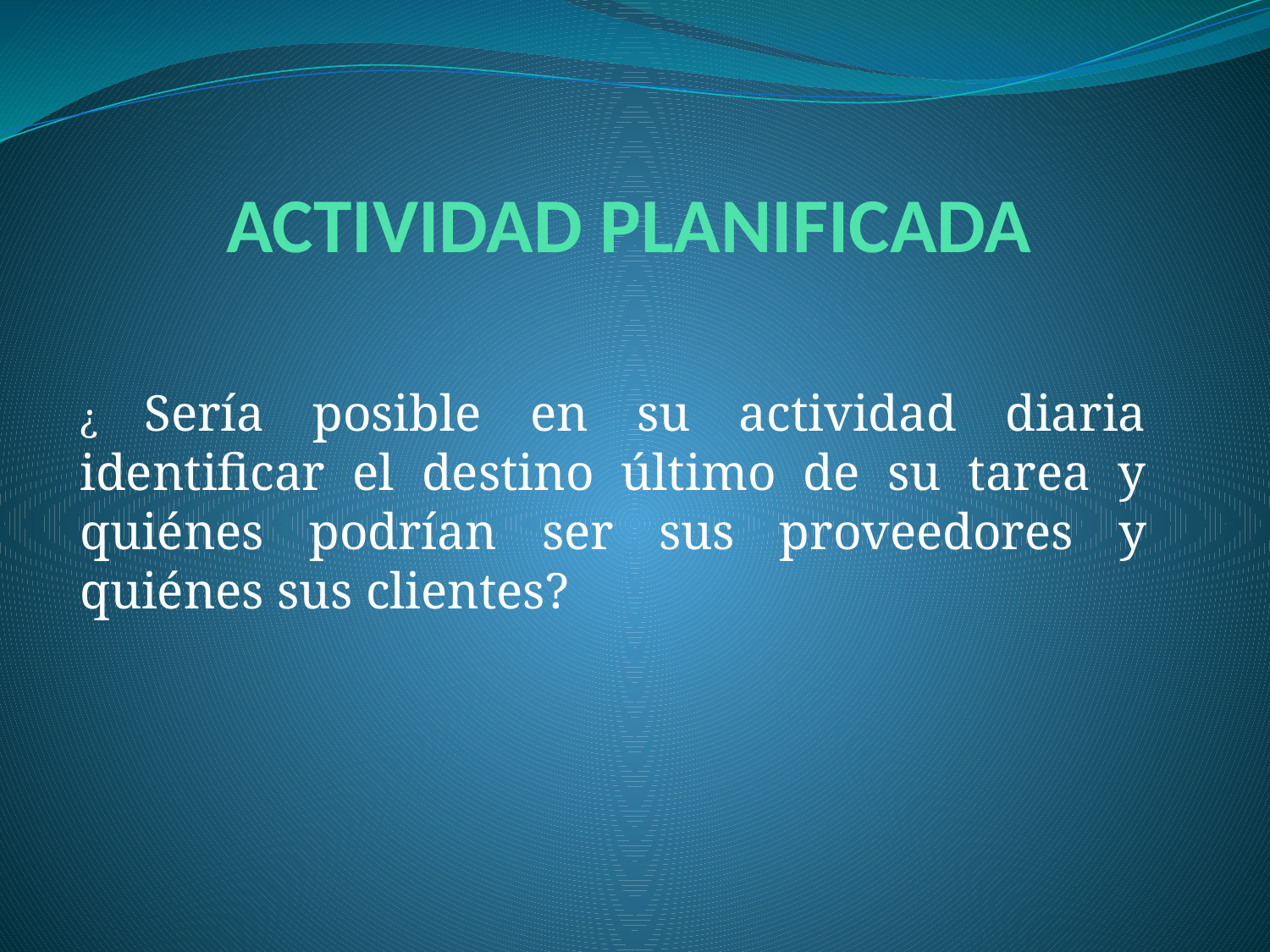

# ACTIVIDAD PLANIFICADA
¿ Sería posible en su actividad diaria identificar el destino último de su tarea y quiénes podrían ser sus proveedores y quiénes sus clientes?